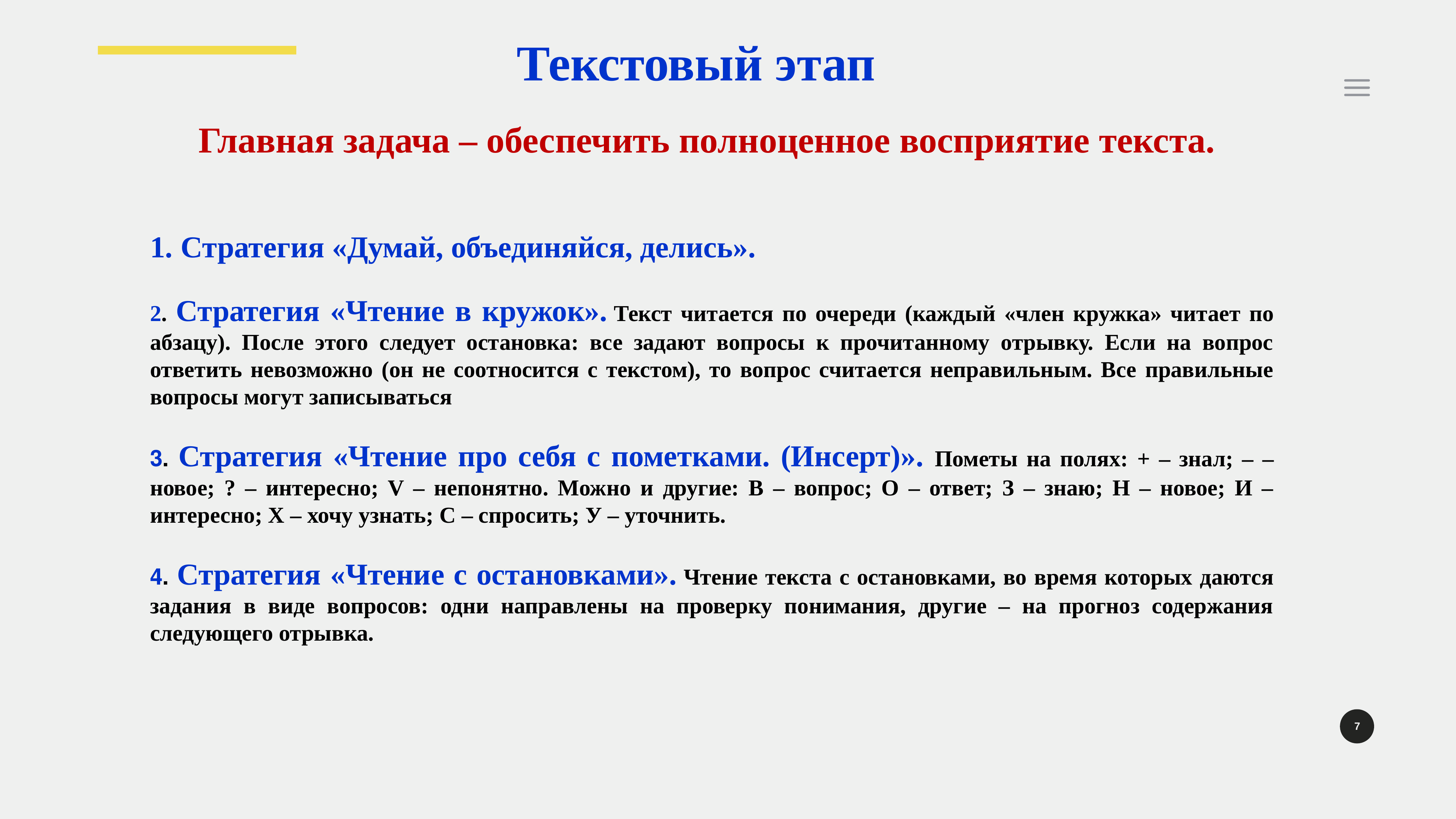

Текстовый этап

Главная задача – обеспечить полноценное восприятие текста.
Стратегия «Думай, объединяйся, делись».

2. Стратегия «Чтение в кружок». Текст читается по очереди (каждый «член кружка» читает по абзацу). После этого следует остановка: все задают вопросы к прочитанному отрывку. Если на вопрос ответить невозможно (он не соотносится с текстом), то вопрос считается неправильным. Все правильные вопросы могут записываться

3. Стратегия «Чтение про себя с пометками. (Инсерт)». Пометы на полях: + – знал; – – новое; ? – интересно; V – непонятно. Можно и другие: В – вопрос; О – ответ; З – знаю; Н – новое; И – интересно; Х – хочу узнать; С – спросить; У – уточнить.

4. Стратегия «Чтение с остановками». Чтение текста с остановками, во время которых даются задания в виде вопросов: одни направлены на проверку понимания, другие – на прогноз содержания следующего отрывка.

7